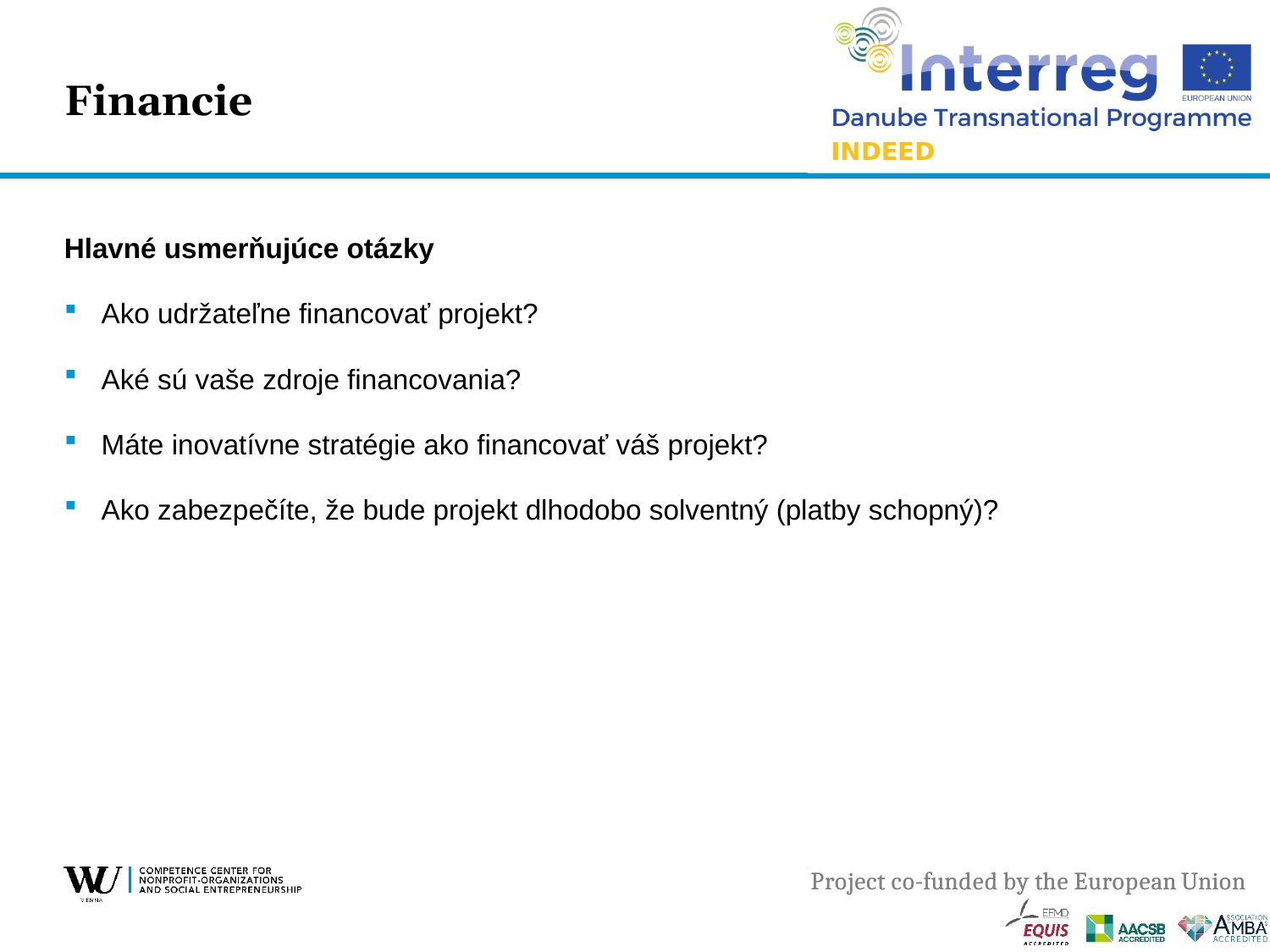

# Financie
Hlavné usmerňujúce otázky
Ako udržateľne financovať projekt?
Aké sú vaše zdroje financovania?
Máte inovatívne stratégie ako financovať váš projekt?
Ako zabezpečíte, že bude projekt dlhodobo solventný (platby schopný)?